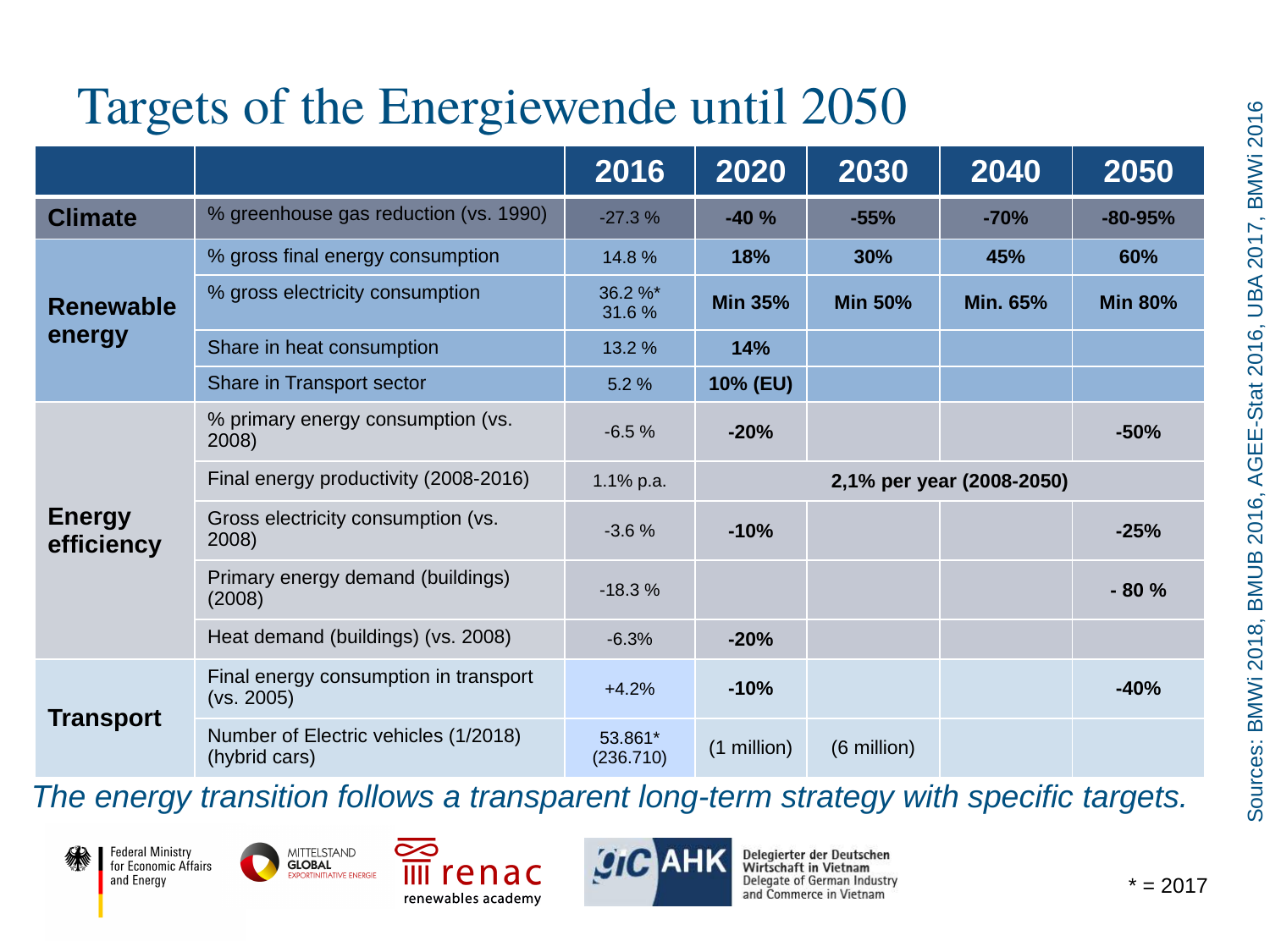

# Targets of the Energiewende until 2050
|  |  | 2016 | 2020 | 2030 | 2040 | 2050 |
| --- | --- | --- | --- | --- | --- | --- |
| Climate | % greenhouse gas reduction (vs. 1990) | -27.3 % | -40 % | -55% | -70% | -80-95% |
| Renewable energy | % gross final energy consumption | 14.8 % | 18% | 30% | 45% | 60% |
|  | % gross electricity consumption | 36.2 %\* 31.6 % | Min 35% | Min 50% | Min. 65% | Min 80% |
|  | Share in heat consumption | 13.2 % | 14% |  |  |  |
|  | Share in Transport sector | 5.2 % | 10% (EU) |  |  |  |
| Energy efficiency | % primary energy consumption (vs. 2008) | -6.5 % | -20% |  |  | -50% |
|  | Final energy productivity (2008-2016) | 1.1% p.a. | 2,1% per year (2008-2050) |  |  |  |
|  | Gross electricity consumption (vs. 2008) | -3.6 % | -10% |  |  | -25% |
|  | Primary energy demand (buildings) (2008) | -18.3 % |  |  |  | - 80 % |
|  | Heat demand (buildings) (vs. 2008) | -6.3% | -20% |  |  |  |
| Transport | Final energy consumption in transport (vs. 2005) | +4.2% | -10% |  |  | -40% |
|  | Number of Electric vehicles (1/2018) (hybrid cars) | 53.861\* (236.710) | (1 million) | (6 million) |  |  |
Sources: BMWi 2018, BMUB 2016, AGEE-Stat 2016, UBA 2017, BMWi 2016

The energy transition follows a transparent long-term strategy with specific targets.
* = 2017